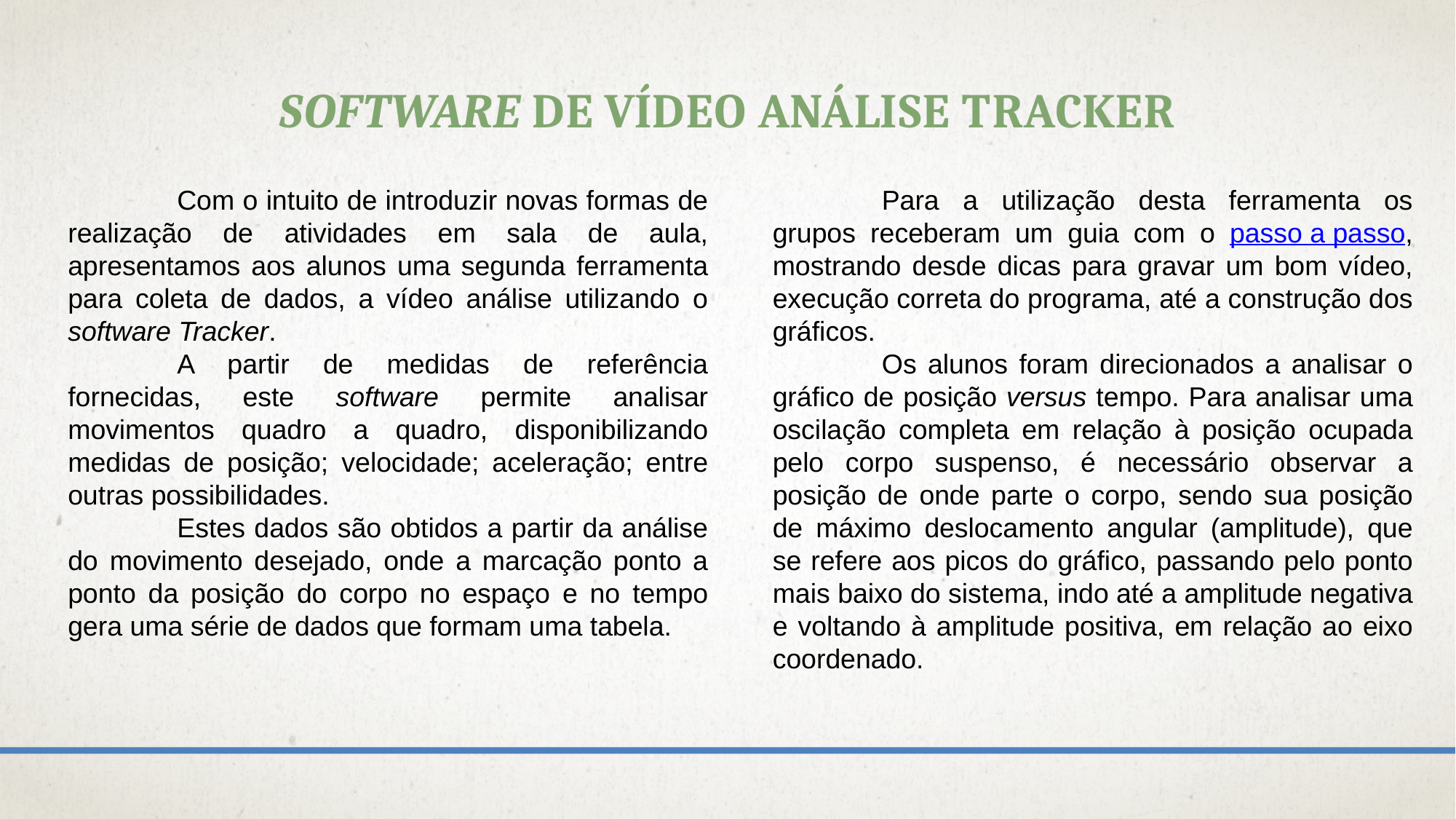

Software de vídeo análise Tracker
	Com o intuito de introduzir novas formas de realização de atividades em sala de aula, apresentamos aos alunos uma segunda ferramenta para coleta de dados, a vídeo análise utilizando o software Tracker.
	A partir de medidas de referência fornecidas, este software permite analisar movimentos quadro a quadro, disponibilizando medidas de posição; velocidade; aceleração; entre outras possibilidades.
	Estes dados são obtidos a partir da análise do movimento desejado, onde a marcação ponto a ponto da posição do corpo no espaço e no tempo gera uma série de dados que formam uma tabela.
	Para a utilização desta ferramenta os grupos receberam um guia com o passo a passo, mostrando desde dicas para gravar um bom vídeo, execução correta do programa, até a construção dos gráficos.
	Os alunos foram direcionados a analisar o gráfico de posição versus tempo. Para analisar uma oscilação completa em relação à posição ocupada pelo corpo suspenso, é necessário observar a posição de onde parte o corpo, sendo sua posição de máximo deslocamento angular (amplitude), que se refere aos picos do gráfico, passando pelo ponto mais baixo do sistema, indo até a amplitude negativa e voltando à amplitude positiva, em relação ao eixo coordenado.